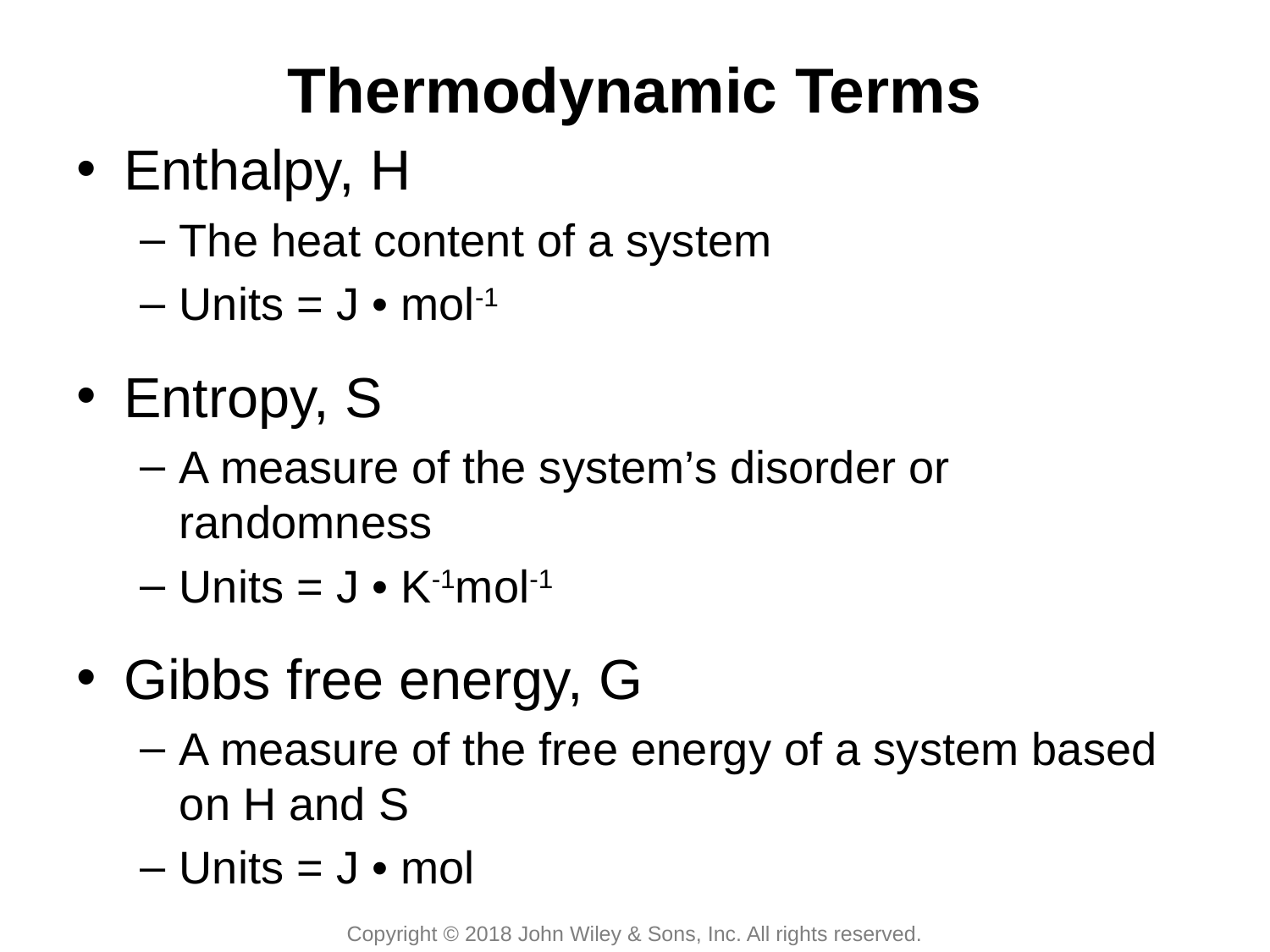

# Thermodynamic Terms
Enthalpy, H
The heat content of a system
Units = J • mol-1

Entropy, S
A measure of the system’s disorder or randomness
Units = J • K-1mol-1

Gibbs free energy, G
A measure of the free energy of a system based on H and S
Units = J • mol

Copyright © 2018 John Wiley & Sons, Inc. All rights reserved.